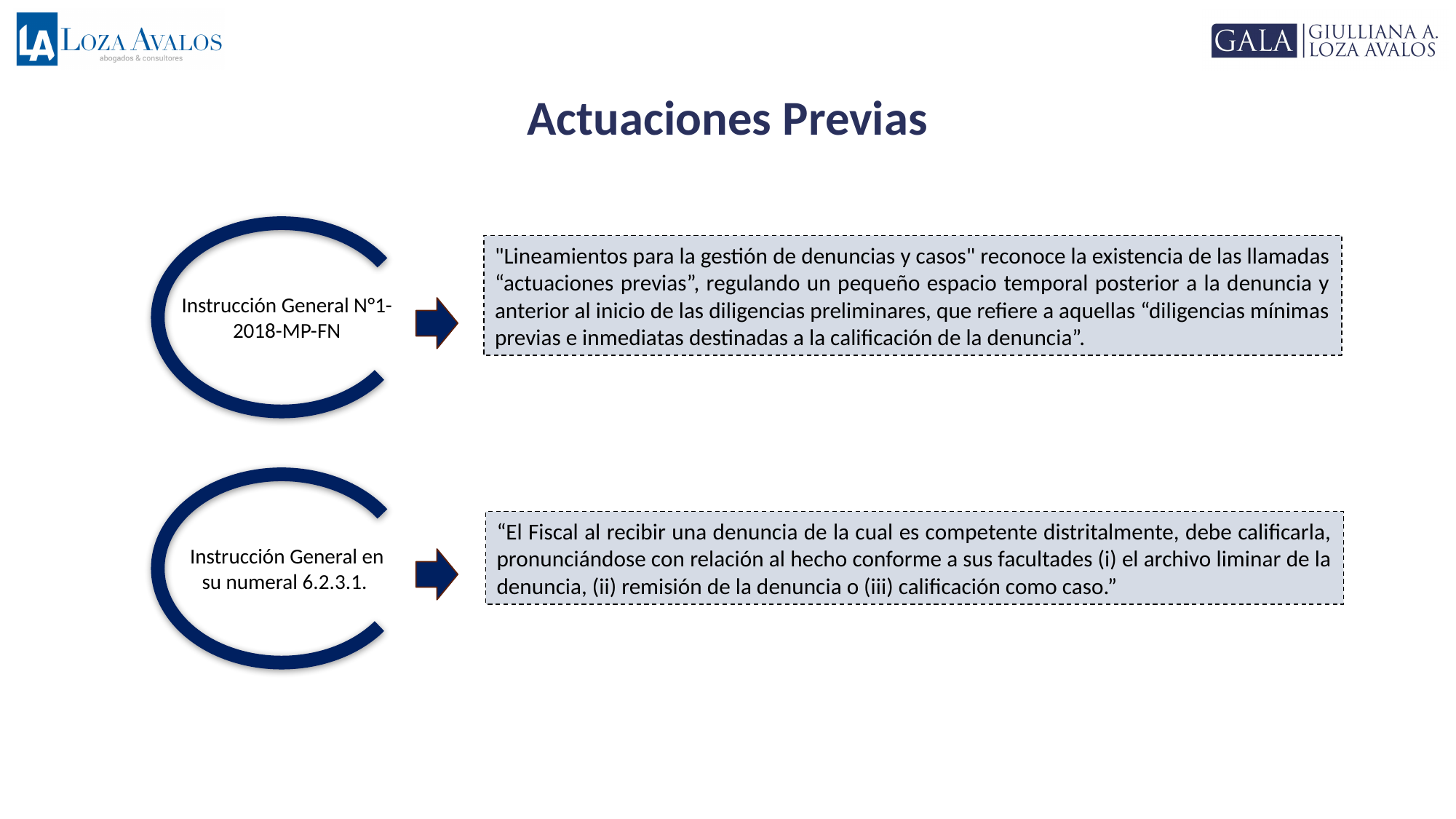

Actuaciones Previas

"Lineamientos para la gestión de denuncias y casos" reconoce la existencia de las llamadas “actuaciones previas”, regulando un pequeño espacio temporal posterior a la denuncia y anterior al inicio de las diligencias preliminares, que refiere a aquellas “diligencias mínimas previas e inmediatas destinadas a la calificación de la denuncia”.
Instrucción General N°1-2018-MP-FN

“El Fiscal al recibir una denuncia de la cual es competente distritalmente, debe calificarla, pronunciándose con relación al hecho conforme a sus facultades (i) el archivo liminar de la denuncia, (ii) remisión de la denuncia o (iii) calificación como caso.”
Instrucción General en su numeral 6.2.3.1.